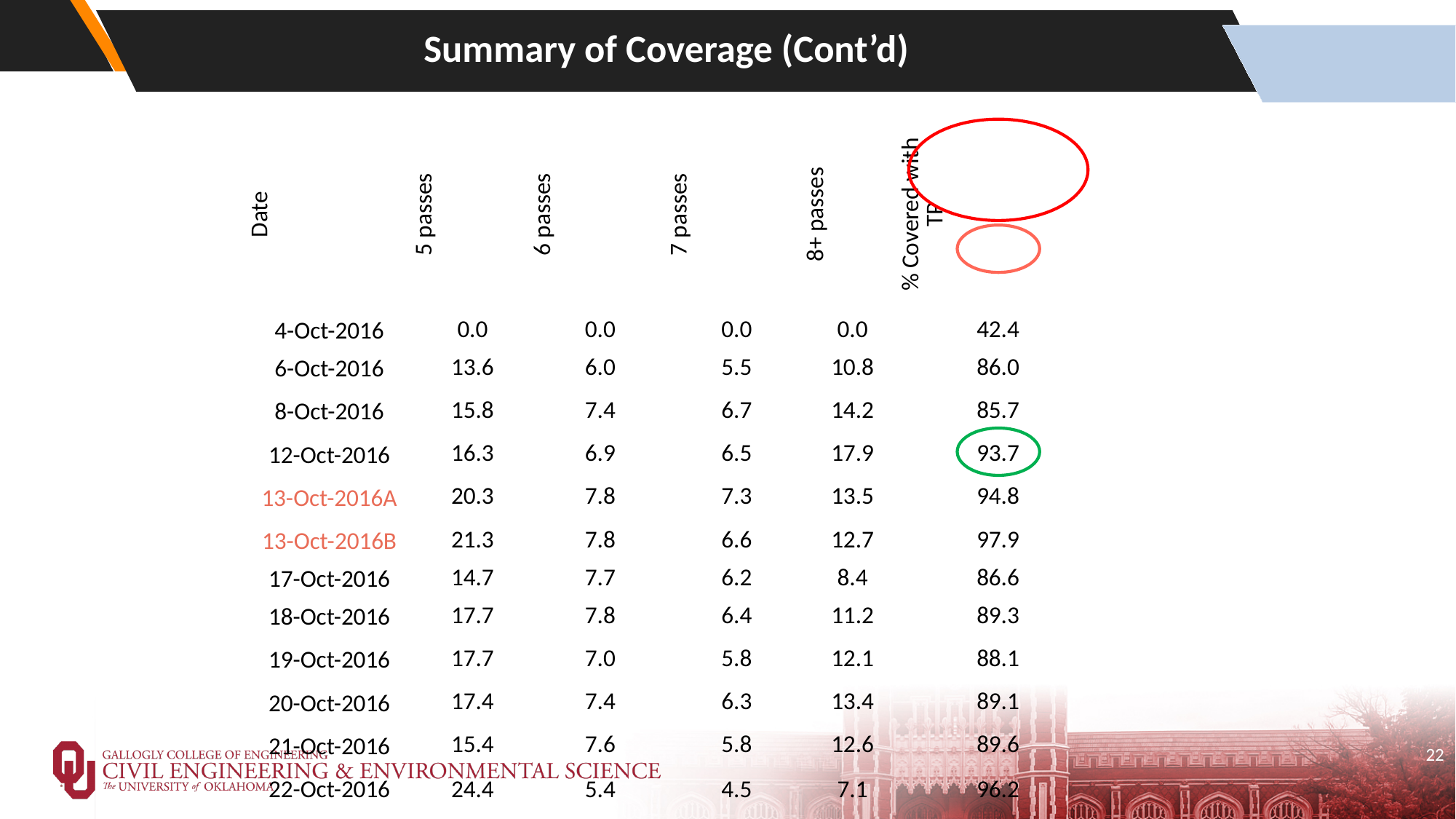

# Summary of Coverage (Cont’d)
| Date | 5 passes | 6 passes | 7 passes | 8+ passes | % Covered with TP |
| --- | --- | --- | --- | --- | --- |
| 4-Oct-2016 | 0.0 | 0.0 | 0.0 | 0.0 | 42.4 |
| 6-Oct-2016 | 13.6 | 6.0 | 5.5 | 10.8 | 86.0 |
| 8-Oct-2016 | 15.8 | 7.4 | 6.7 | 14.2 | 85.7 |
| 12-Oct-2016 | 16.3 | 6.9 | 6.5 | 17.9 | 93.7 |
| 13-Oct-2016A | 20.3 | 7.8 | 7.3 | 13.5 | 94.8 |
| 13-Oct-2016B | 21.3 | 7.8 | 6.6 | 12.7 | 97.9 |
| 17-Oct-2016 | 14.7 | 7.7 | 6.2 | 8.4 | 86.6 |
| 18-Oct-2016 | 17.7 | 7.8 | 6.4 | 11.2 | 89.3 |
| 19-Oct-2016 | 17.7 | 7.0 | 5.8 | 12.1 | 88.1 |
| 20-Oct-2016 | 17.4 | 7.4 | 6.3 | 13.4 | 89.1 |
| 21-Oct-2016 | 15.4 | 7.6 | 5.8 | 12.6 | 89.6 |
| 22-Oct-2016 | 24.4 | 5.4 | 4.5 | 7.1 | 96.2 |